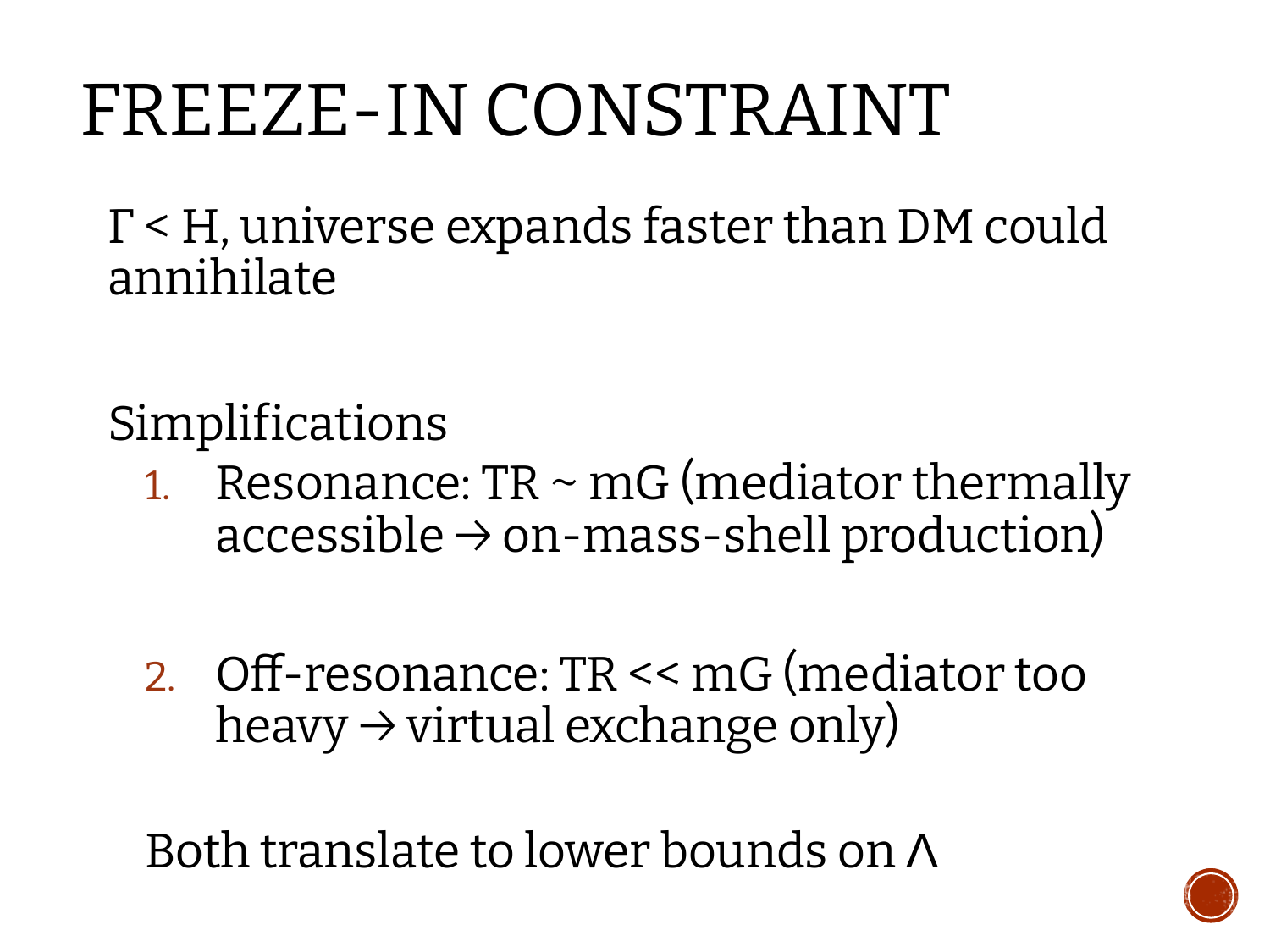

# Freeze-in Constraint
Γ < H, universe expands faster than DM could annihilate

Simplifications
Resonance: TR ~ mG (mediator thermally accessible → on-mass-shell production)

Off-resonance: TR << mG (mediator too heavy → virtual exchange only)

Both translate to lower bounds on Λ